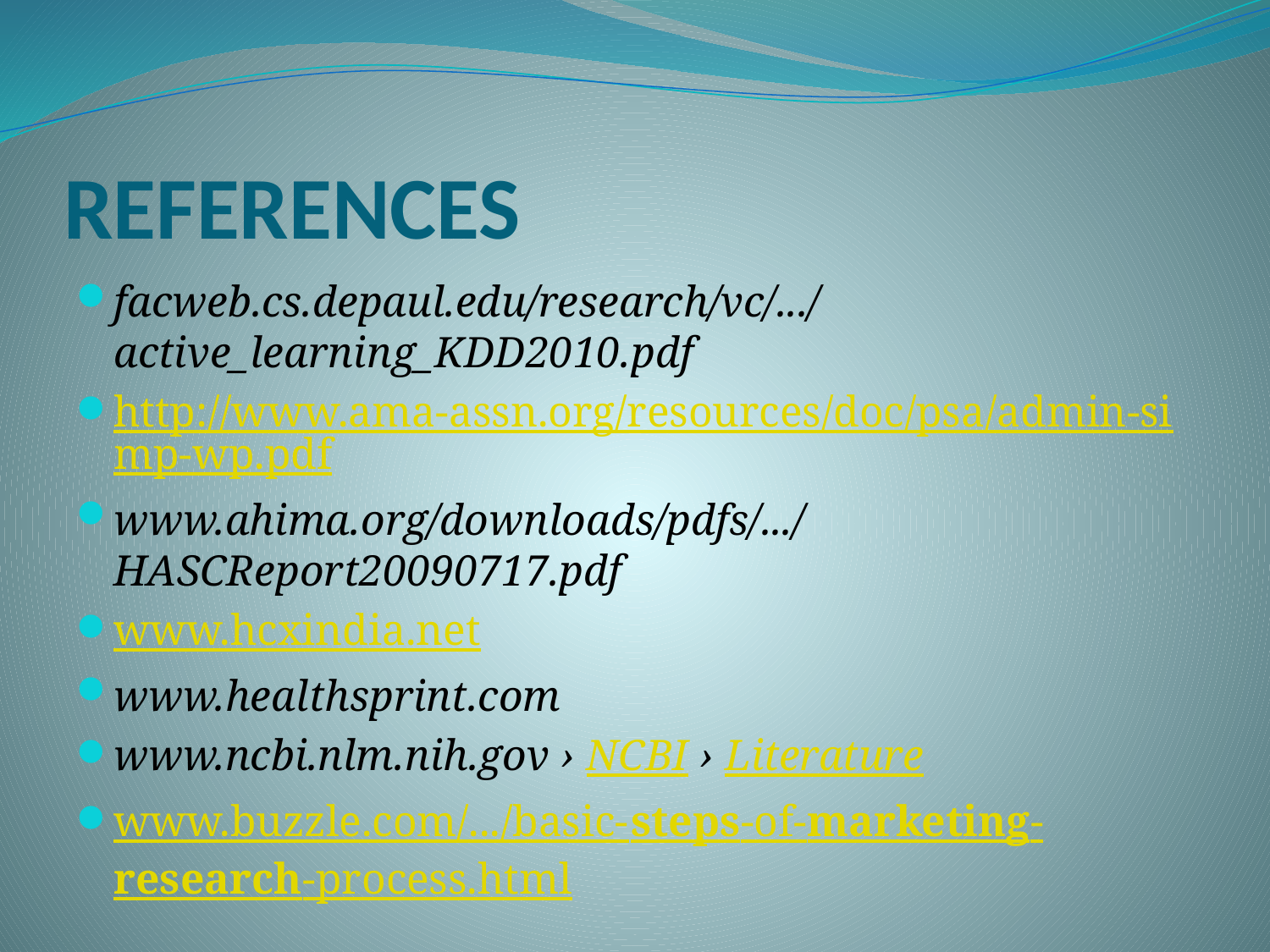

# REFERENCES
facweb.cs.depaul.edu/research/vc/.../active_learning_KDD2010.pdf
http://www.ama-assn.org/resources/doc/psa/admin-simp-wp.pdf
www.ahima.org/downloads/pdfs/.../HASCReport20090717.pdf
www.hcxindia.net
www.healthsprint.com
www.ncbi.nlm.nih.gov › NCBI › Literature
www.buzzle.com/.../basic-steps-of-marketing-research-process.html